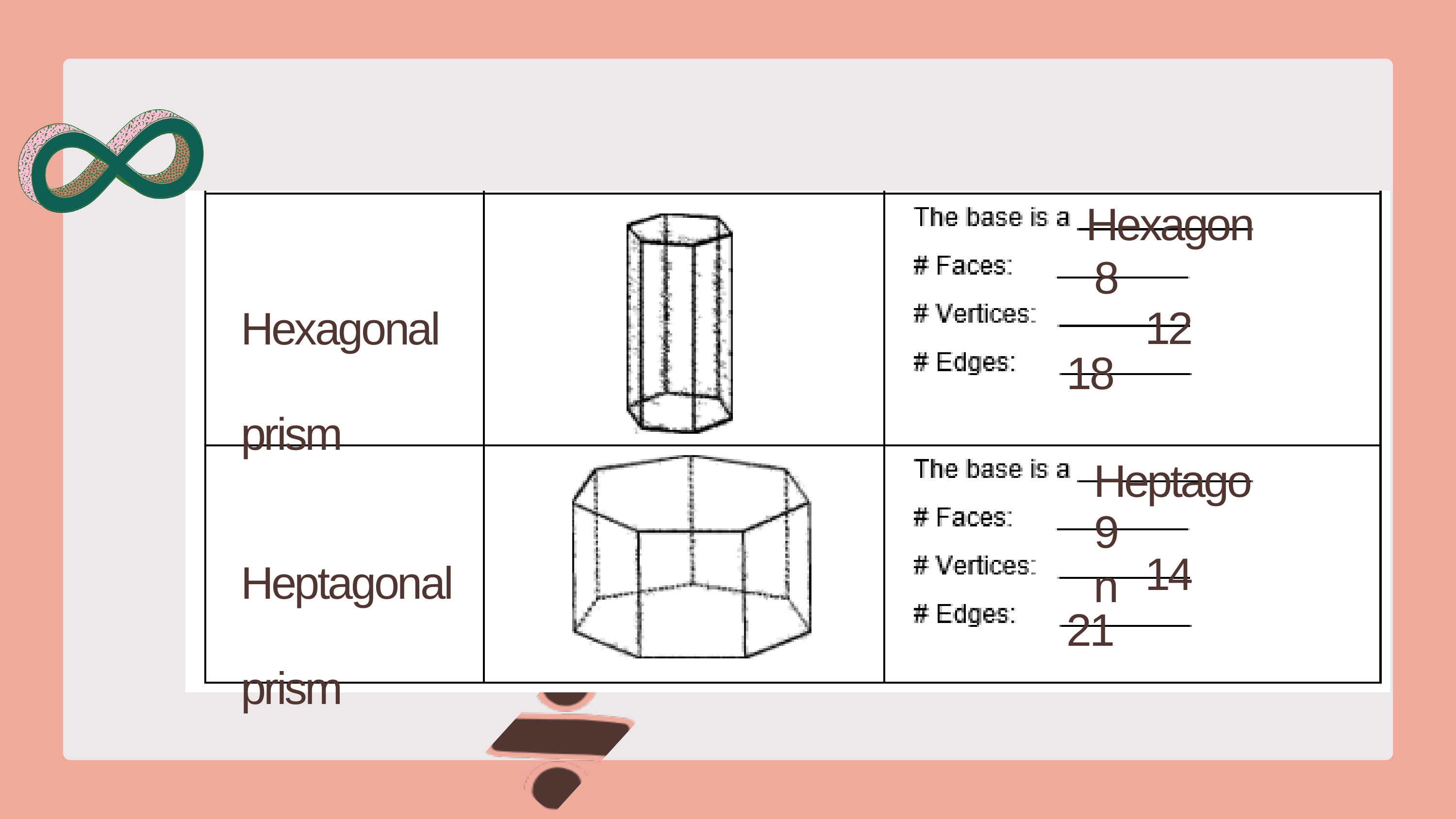

Hexagon

8
12
Hexagonal prism
18
Heptagon
9
14
Heptagonal prism
21